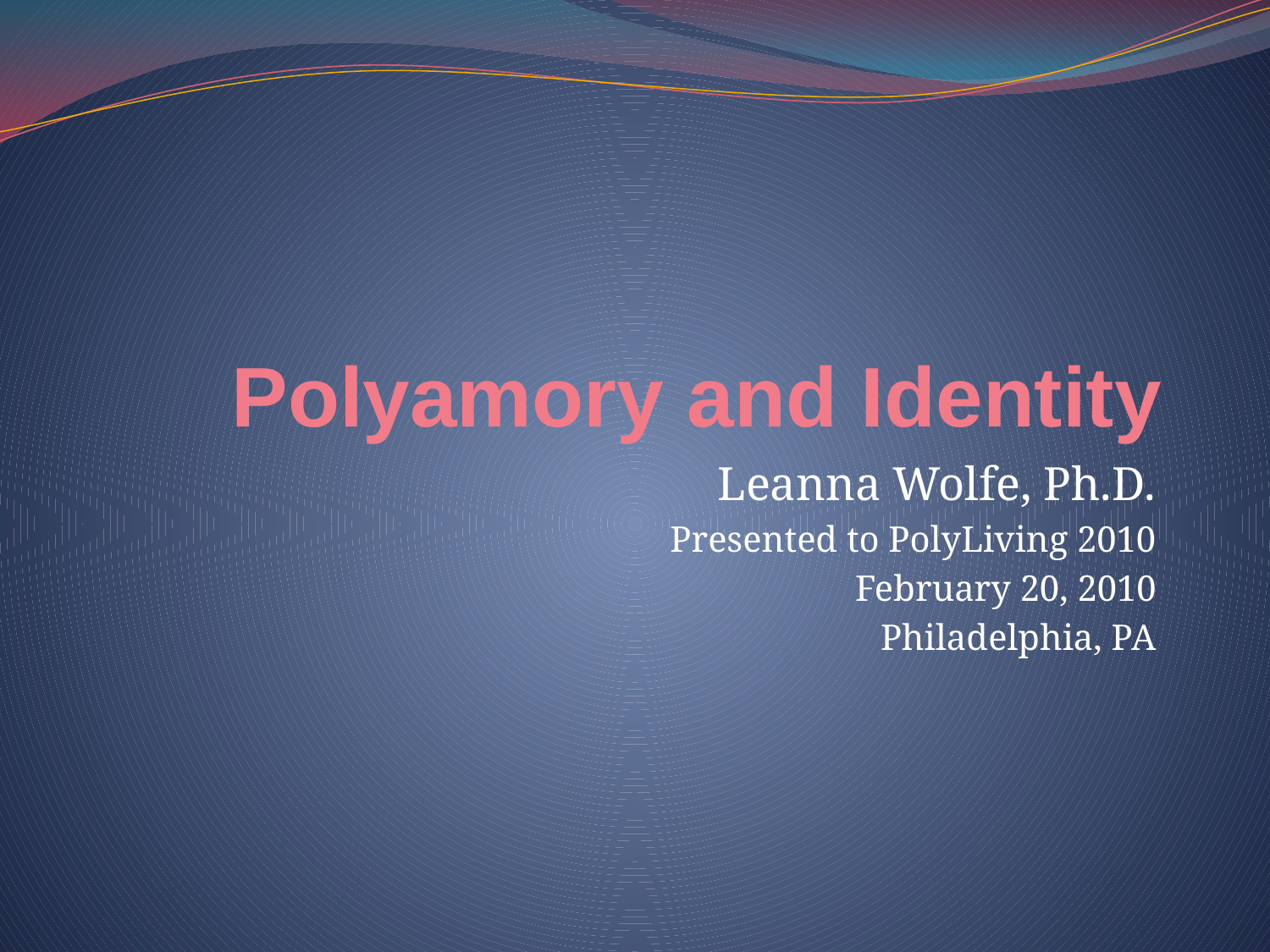

# Polyamory and Identity
Leanna Wolfe, Ph.D.
Presented to PolyLiving 2010
February 20, 2010
Philadelphia, PA